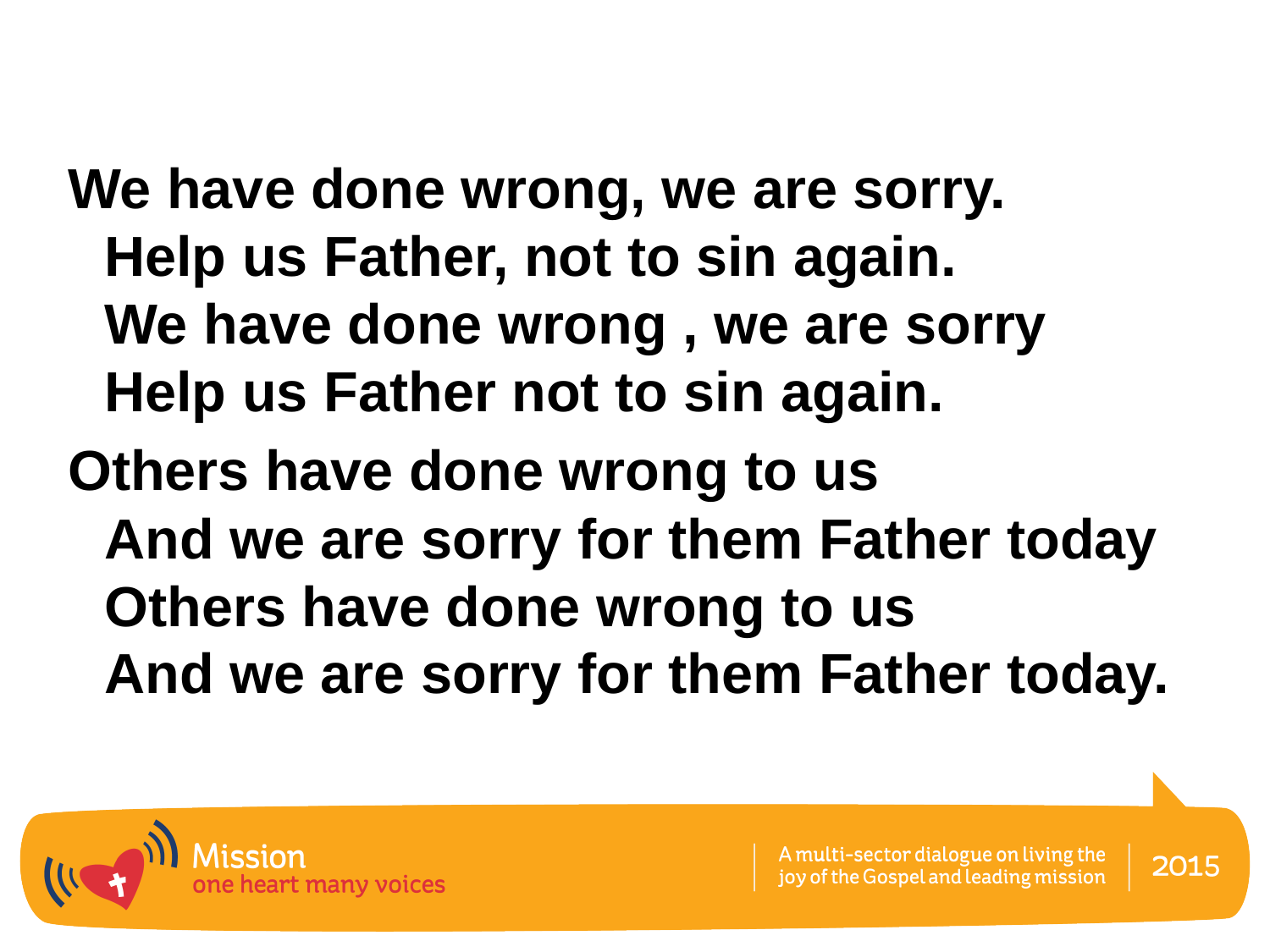

We have done wrong, we are sorry.
Help us Father, not to sin again.
We have done wrong , we are sorry
Help us Father not to sin again.
Others have done wrong to us
And we are sorry for them Father today
Others have done wrong to us
And we are sorry for them Father today.